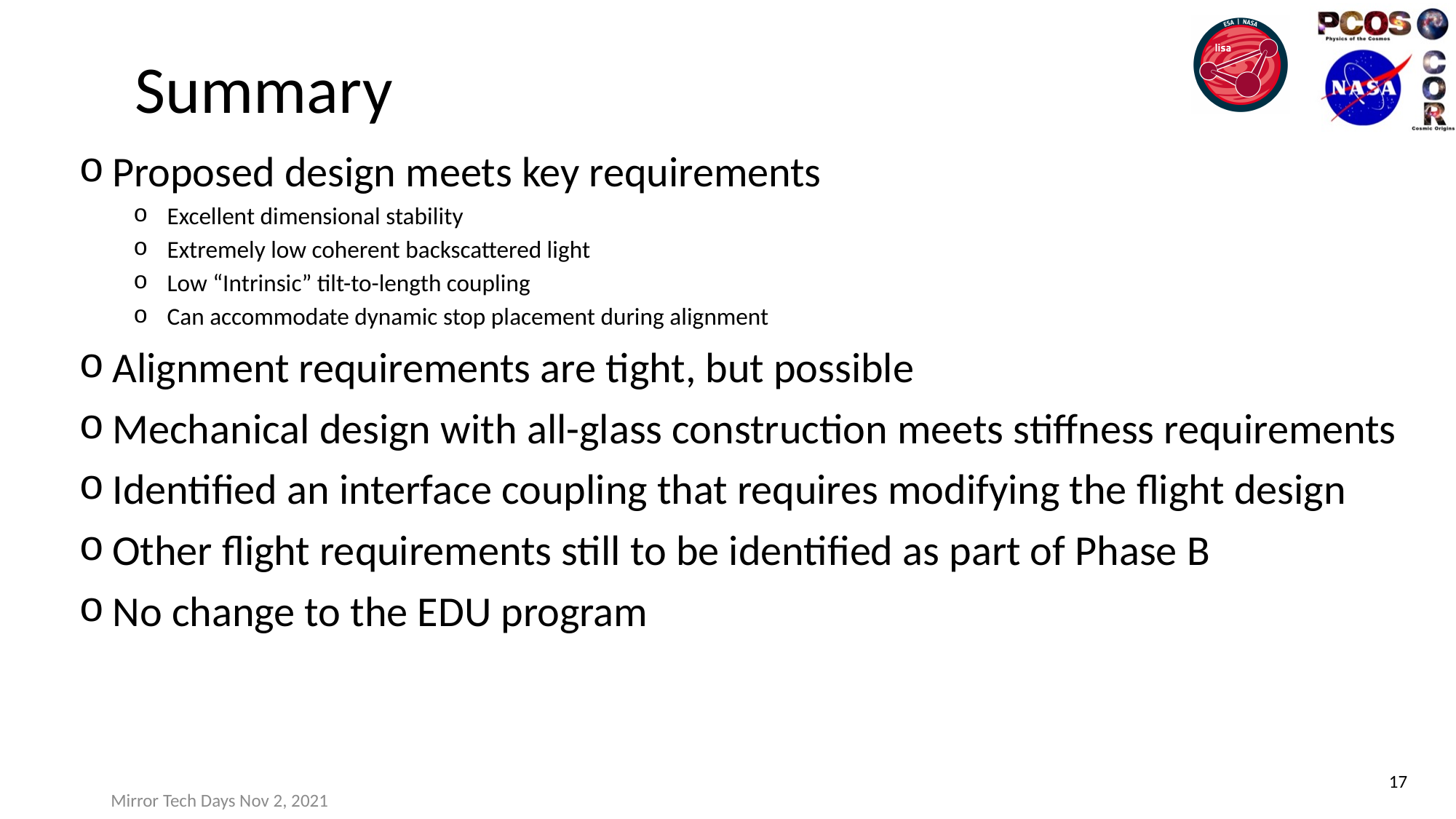

# Summary
Proposed design meets key requirements
Excellent dimensional stability
Extremely low coherent backscattered light
Low “Intrinsic” tilt-to-length coupling
Can accommodate dynamic stop placement during alignment
Alignment requirements are tight, but possible
Mechanical design with all-glass construction meets stiffness requirements
Identified an interface coupling that requires modifying the flight design
Other flight requirements still to be identified as part of Phase B
No change to the EDU program

17
Mirror Tech Days Nov 2, 2021